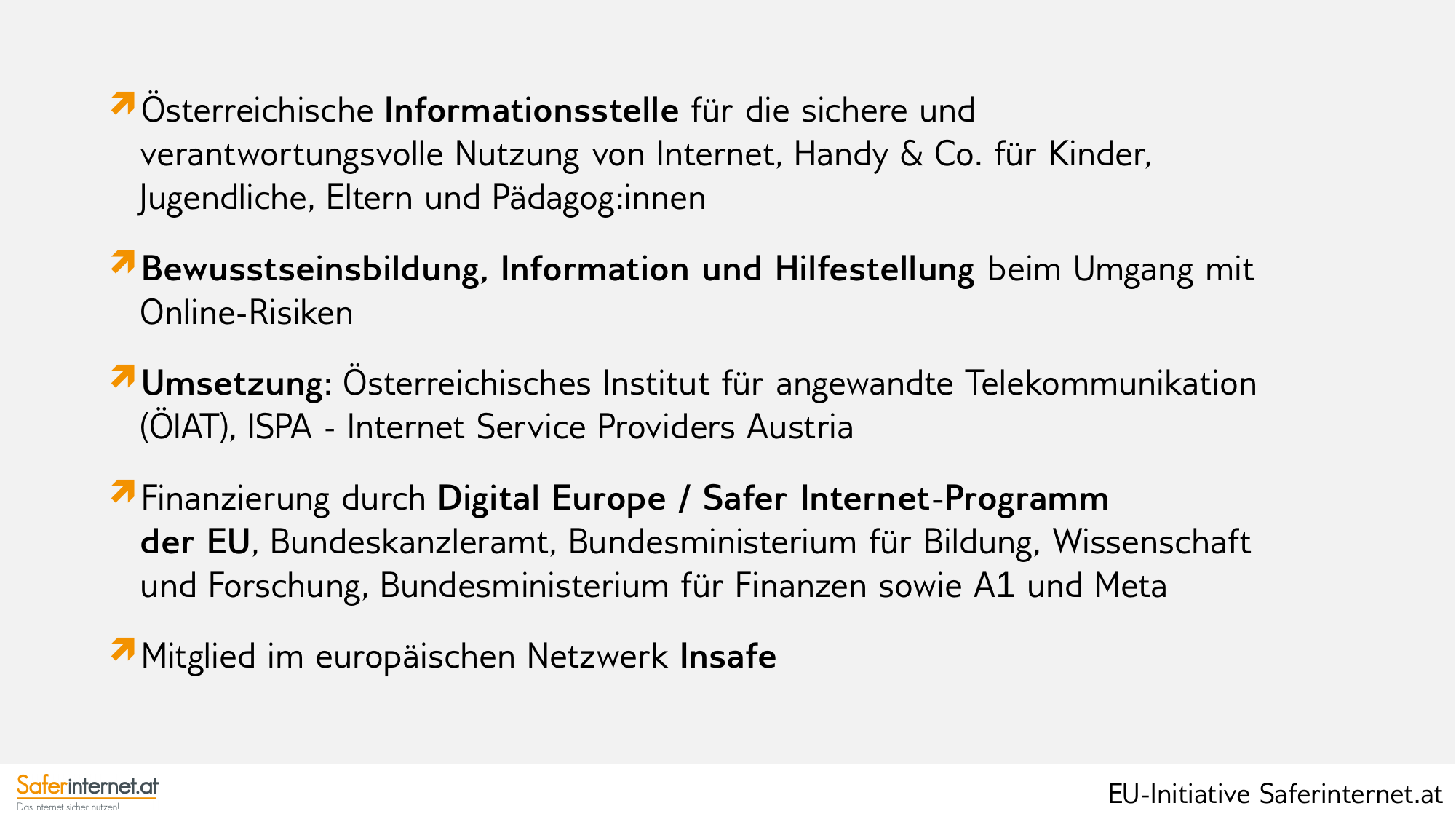

Österreichische Informationsstelle für die sichere und verantwortungsvolle Nutzung von Internet, Handy & Co. für Kinder, Jugendliche, Eltern und Pädagog:innen
Bewusstseinsbildung, Information und Hilfestellung beim Umgang mit Online-Risiken
Umsetzung: Österreichisches Institut für angewandte Telekommunikation (ÖIAT), ISPA - Internet Service Providers Austria
Finanzierung durch Digital Europe / Safer Internet-Programm
der EU, Bundeskanzleramt, Bundesministerium für Bildung, Wissenschaft und Forschung, Bundesministerium für Finanzen sowie A1 und Meta
Mitglied im europäischen Netzwerk Insafe
EU-Initiative Saferinternet.at